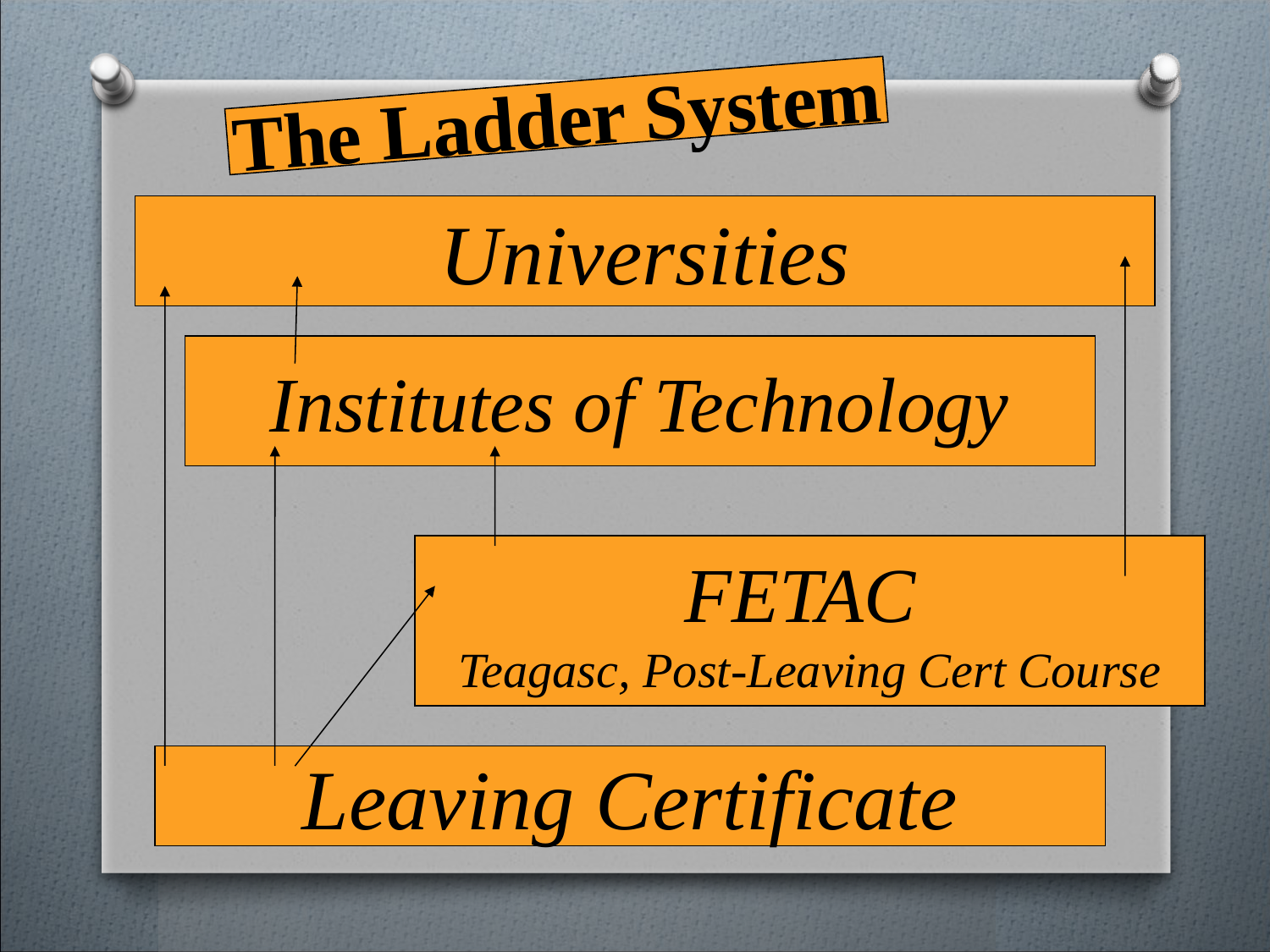

The Ladder System
Universities

Institutes of Technology

FETAC
Teagasc, Post-Leaving Cert Course

Leaving Certificate